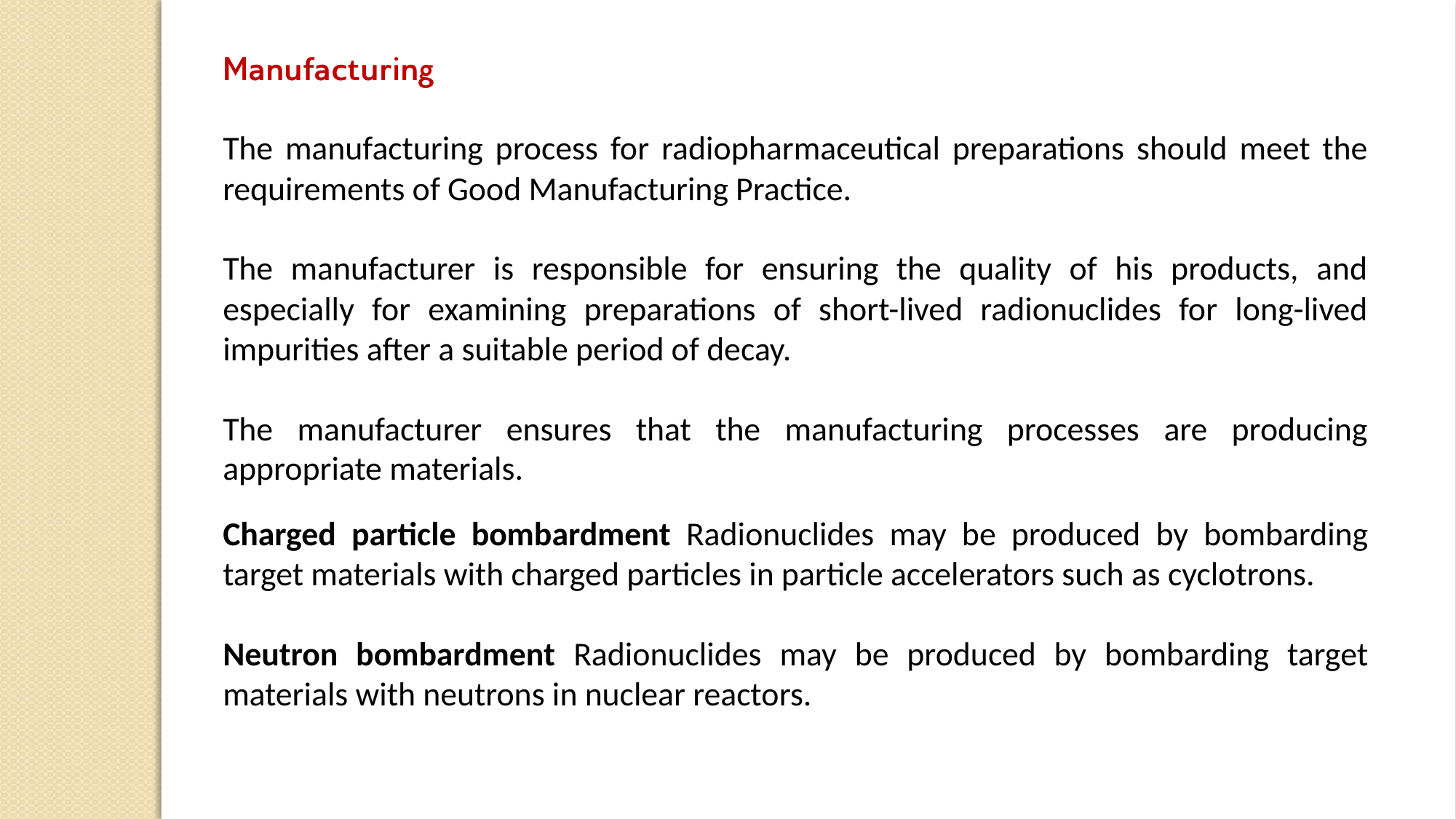

Manufacturing

The manufacturing process for radiopharmaceutical preparations should meet the requirements of Good Manufacturing Practice.

The manufacturer is responsible for ensuring the quality of his products, and especially for examining preparations of short-lived radionuclides for long-lived impurities after a suitable period of decay.

The manufacturer ensures that the manufacturing processes are producing appropriate materials.

Charged particle bombardment Radionuclides may be produced by bombarding target materials with charged particles in particle accelerators such as cyclotrons.

Neutron bombardment Radionuclides may be produced by bombarding target materials with neutrons in nuclear reactors.